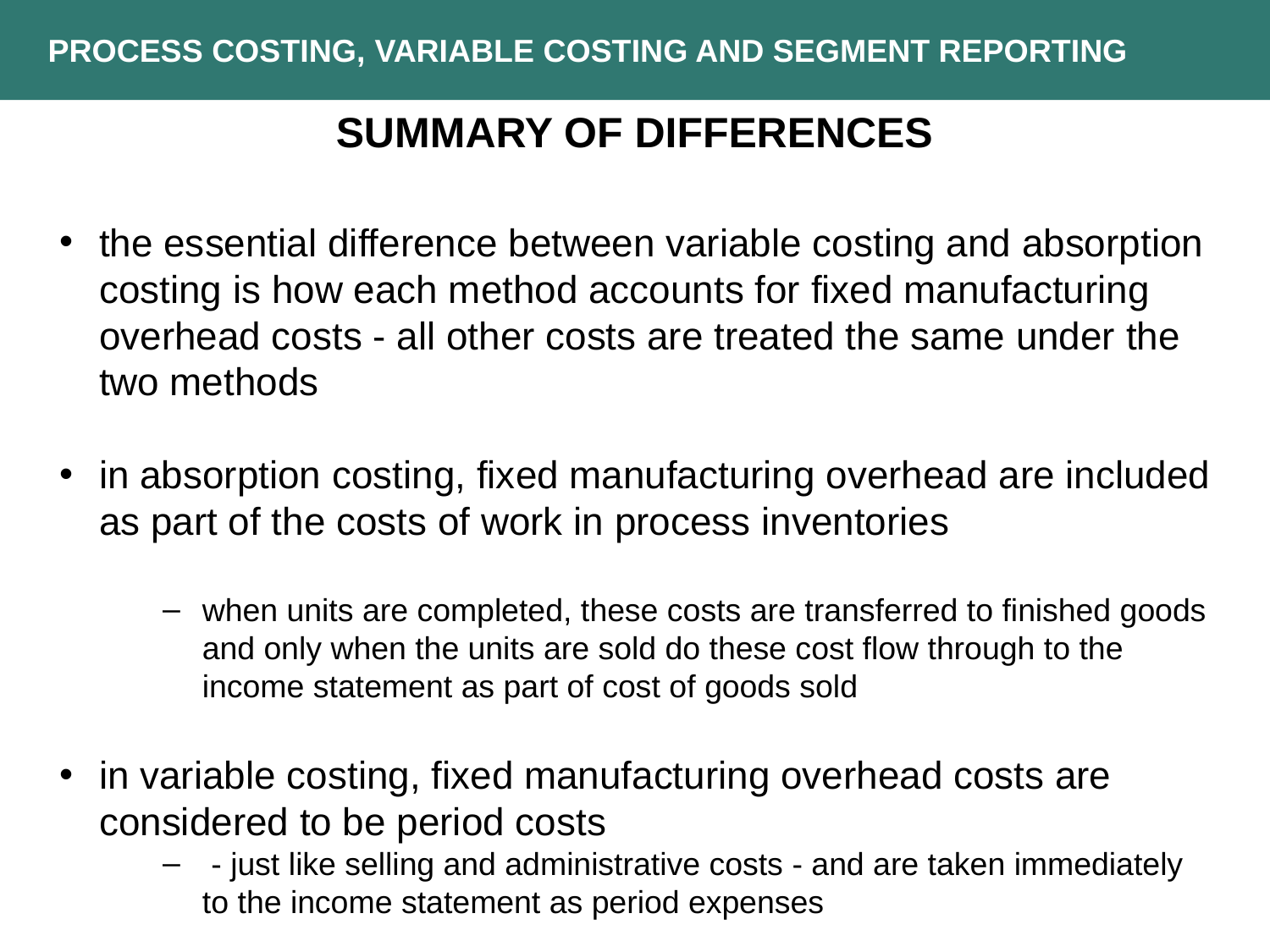

PROCESS COSTING, VARIABLE COSTING AND SEGMENT REPORTING
SUMMARY OF DIFFERENCES
the essential difference between variable costing and absorption costing is how each method accounts for fixed manufacturing overhead costs - all other costs are treated the same under the two methods

in absorption costing, fixed manufacturing overhead are included as part of the costs of work in process inventories

when units are completed, these costs are transferred to finished goods and only when the units are sold do these cost flow through to the income statement as part of cost of goods sold

in variable costing, fixed manufacturing overhead costs are considered to be period costs
 - just like selling and administrative costs - and are taken immediately to the income statement as period expenses